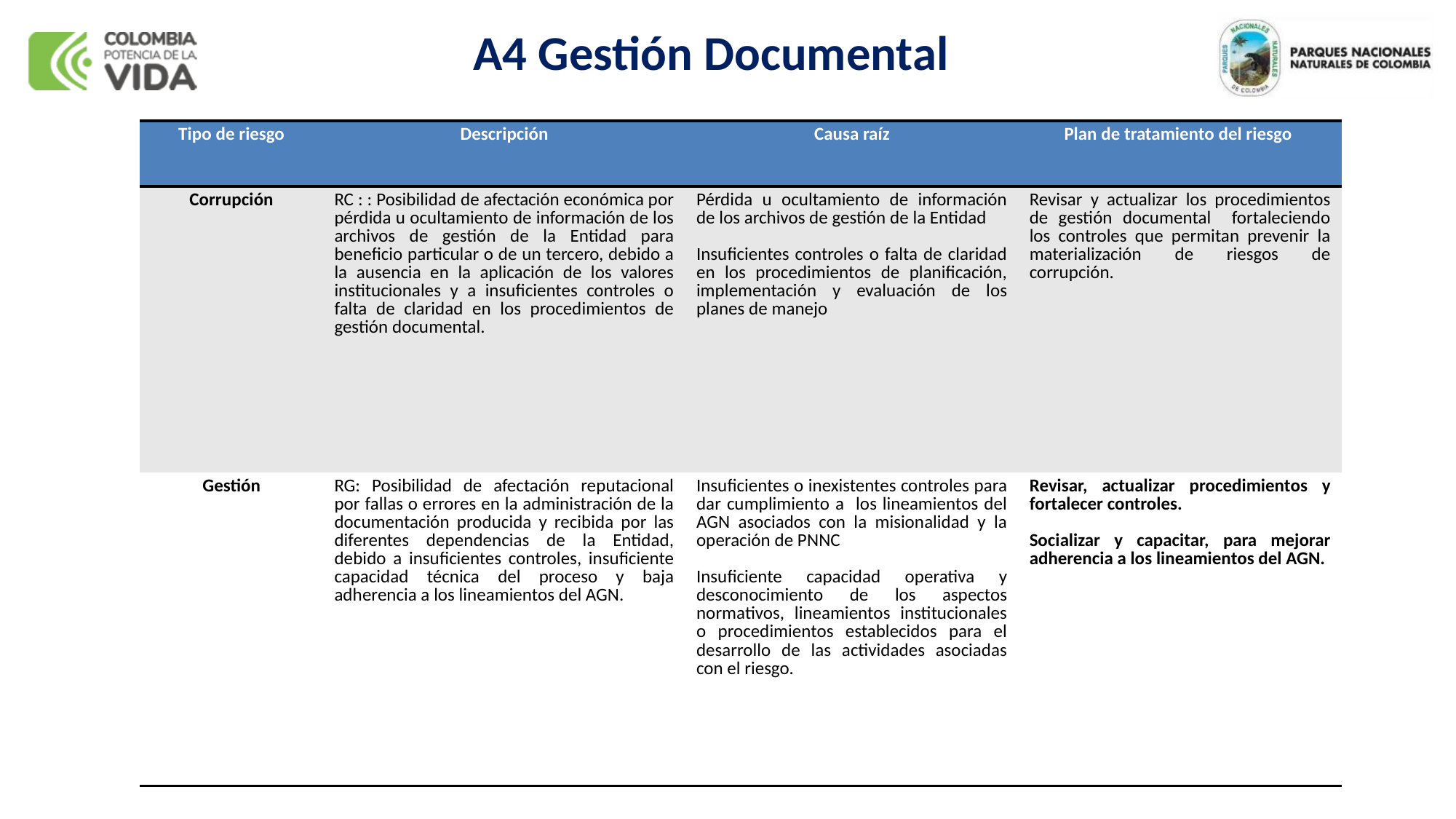

# A4 Gestión Documental
| Tipo de riesgo | Descripción | Causa raíz | Plan de tratamiento del riesgo |
| --- | --- | --- | --- |
| Corrupción | RC : : Posibilidad de afectación económica por pérdida u ocultamiento de información de los archivos de gestión de la Entidad para beneficio particular o de un tercero, debido a la ausencia en la aplicación de los valores institucionales y a insuficientes controles o falta de claridad en los procedimientos de gestión documental. | Pérdida u ocultamiento de información de los archivos de gestión de la Entidad Insuficientes controles o falta de claridad en los procedimientos de planificación, implementación y evaluación de los planes de manejo | Revisar y actualizar los procedimientos de gestión documental fortaleciendo los controles que permitan prevenir la materialización de riesgos de corrupción. |
| Gestión | RG: Posibilidad de afectación reputacional por fallas o errores en la administración de la documentación producida y recibida por las diferentes dependencias de la Entidad, debido a insuficientes controles, insuficiente capacidad técnica del proceso y baja adherencia a los lineamientos del AGN. | Insuficientes o inexistentes controles para dar cumplimiento a los lineamientos del AGN asociados con la misionalidad y la operación de PNNC Insuficiente capacidad operativa y desconocimiento de los aspectos normativos, lineamientos institucionales o procedimientos establecidos para el desarrollo de las actividades asociadas con el riesgo. | Revisar, actualizar procedimientos y fortalecer controles. Socializar y capacitar, para mejorar adherencia a los lineamientos del AGN. |